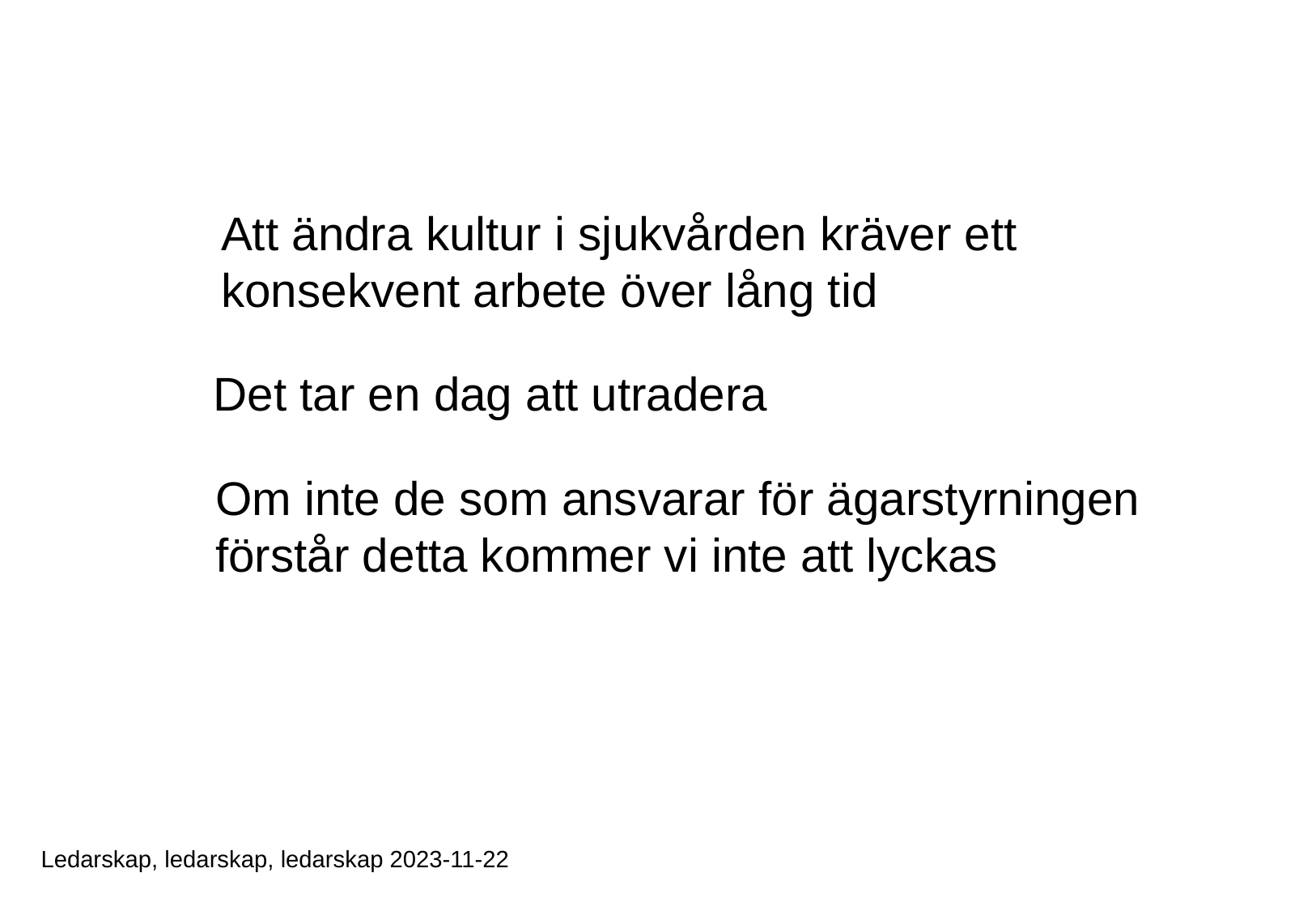

Att ändra kultur i sjukvården kräver ett
konsekvent arbete över lång tid
Det tar en dag att utradera
Om inte de som ansvarar för ägarstyrningen
förstår detta kommer vi inte att lyckas
Ledarskap, ledarskap, ledarskap 2023-11-22